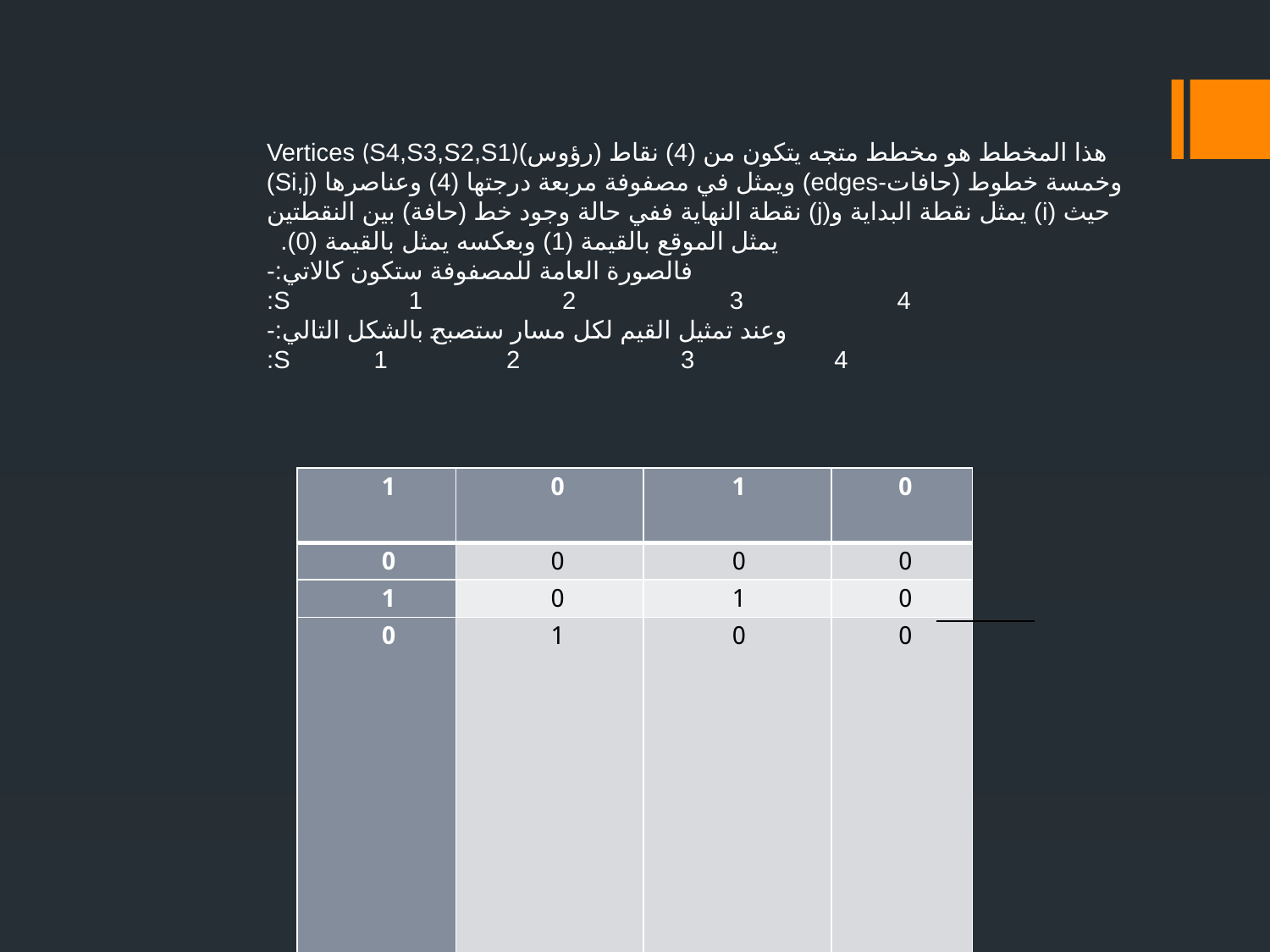

هذا المخطط هو مخطط متجه يتكون من (4) نقاط (رؤوس)Vertices (S4,S3,S2,S1) وخمسة خطوط (حافات-edges) ويمثل في مصفوفة مربعة درجتها (4) وعناصرها (Si,j) حيث (i) يمثل نقطة البداية و(j) نقطة النهاية ففي حالة وجود خط (حافة) بين النقطتين يمثل الموقع بالقيمة (1) وبعكسه يمثل بالقيمة (0).
فالصورة العامة للمصفوفة ستكون كالاتي:-
          4                      3                      2                    1                 S:
وعند تمثيل القيم لكل مسار ستصبح بالشكل التالي:-
             4                    3                       2                 1            S:

| S1.4 | S1.3 | S1.2 | S1.1 |
| --- | --- | --- | --- |
| S2.4 | S2.3 | S2.2 | S2.1 |
| S3.4 | S3.3 | S3.2 | S3.1 |
| S4.4 | S4.3 | S4.2 | S4.1 |
| 1 | 0 | 1 | 0 |
| --- | --- | --- | --- |
| 0 | 0 | 0 | 0 |
| 1 | 0 | 1 | 0 |
| 0 | 1 | 0 | 0 |